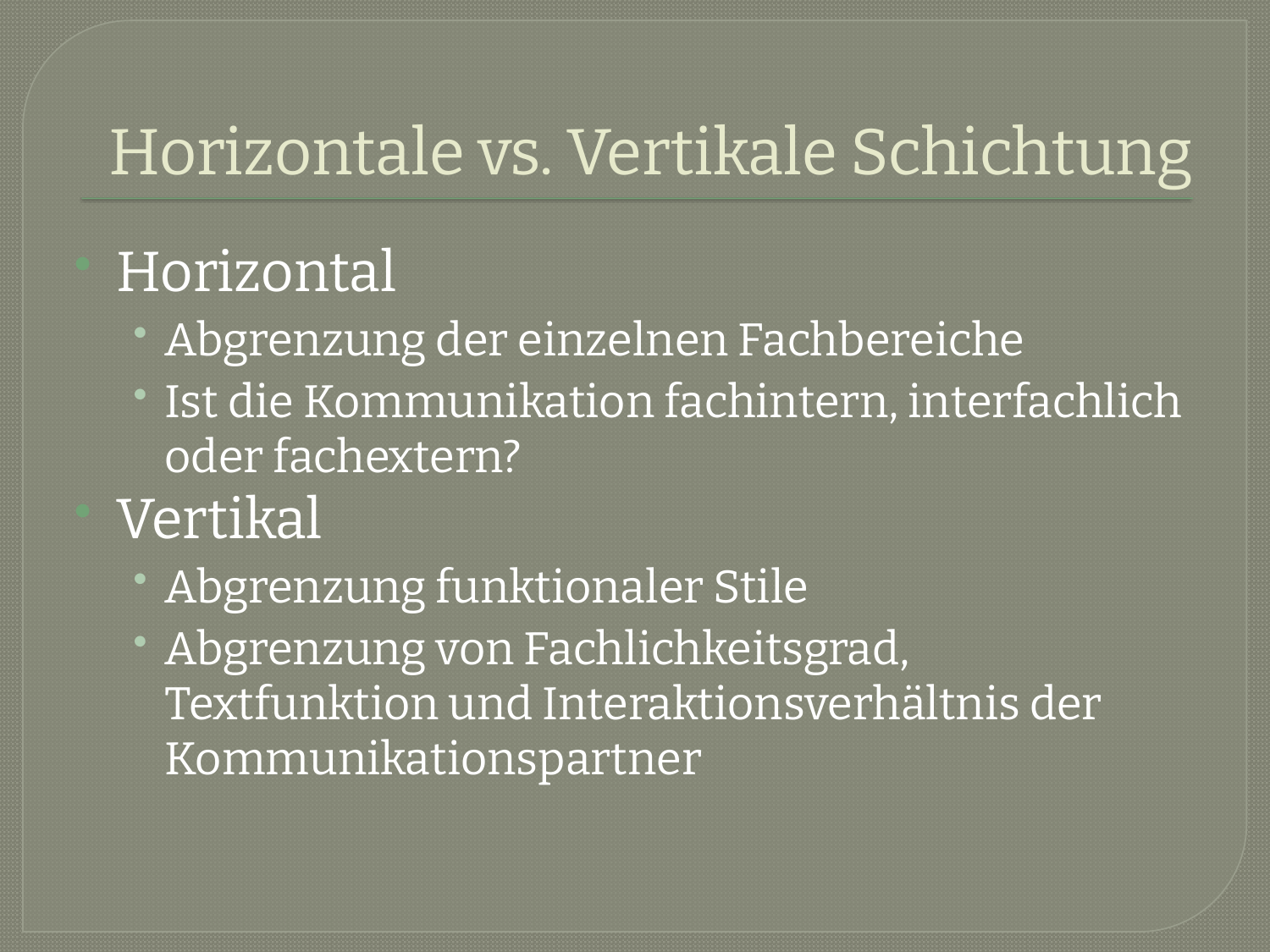

# Horizontale vs. Vertikale Schichtung
Horizontal
Abgrenzung der einzelnen Fachbereiche
Ist die Kommunikation fachintern, interfachlich oder fachextern?
Vertikal
Abgrenzung funktionaler Stile
Abgrenzung von Fachlichkeitsgrad, Textfunktion und Interaktionsverhältnis der Kommunikationspartner